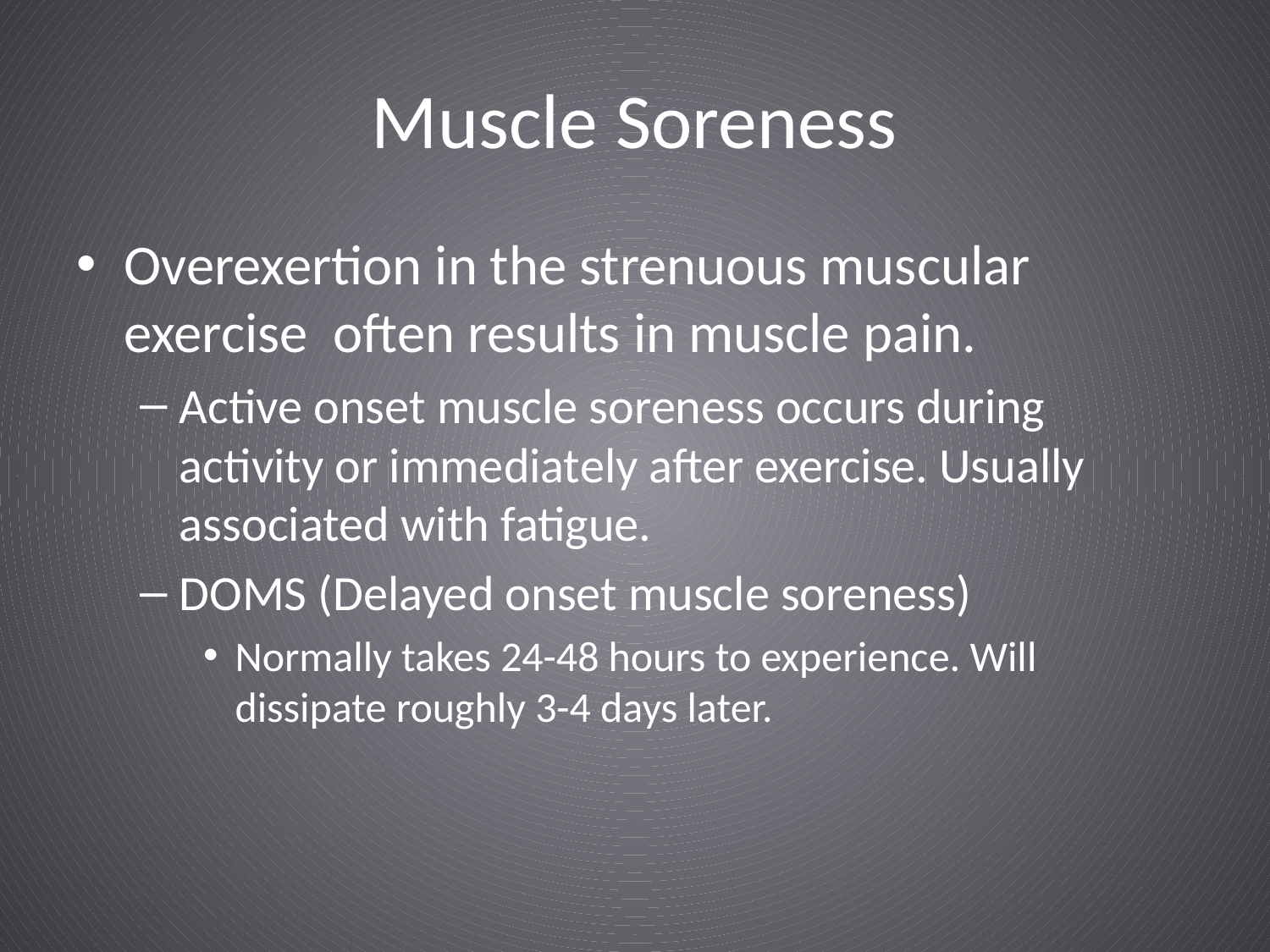

# Muscle Soreness
Overexertion in the strenuous muscular exercise  often results in muscle pain.
Active onset muscle soreness occurs during activity or immediately after exercise. Usually associated with fatigue.
DOMS (Delayed onset muscle soreness)
Normally takes 24-48 hours to experience. Will dissipate roughly 3-4 days later.